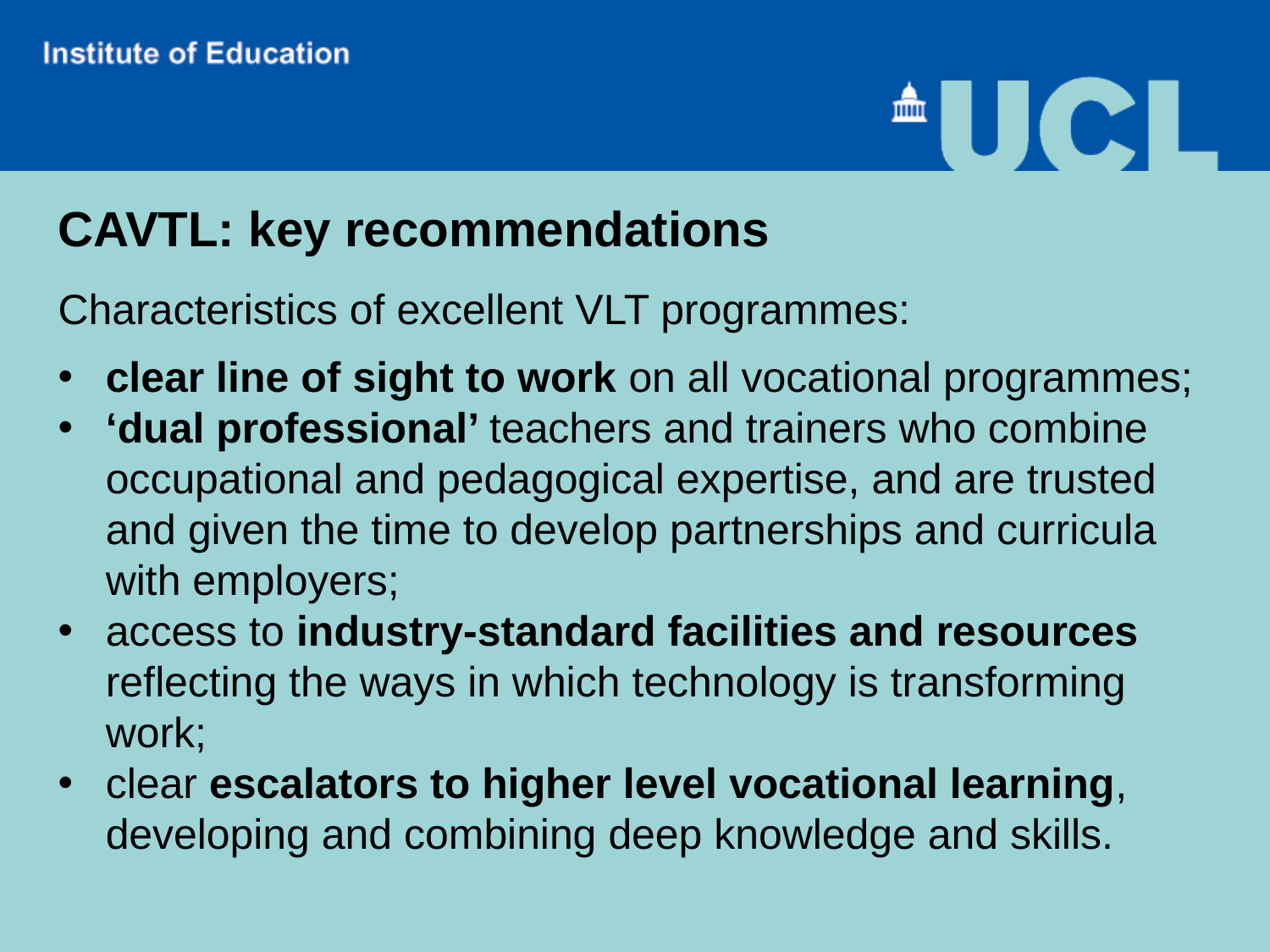

CAVTL: key recommendations
Characteristics of excellent VLT programmes:

clear line of sight to work on all vocational programmes;
‘dual professional’ teachers and trainers who combine occupational and pedagogical expertise, and are trusted and given the time to develop partnerships and curricula with employers;
access to industry-standard facilities and resources reflecting the ways in which technology is transforming work;
clear escalators to higher level vocational learning, developing and combining deep knowledge and skills.